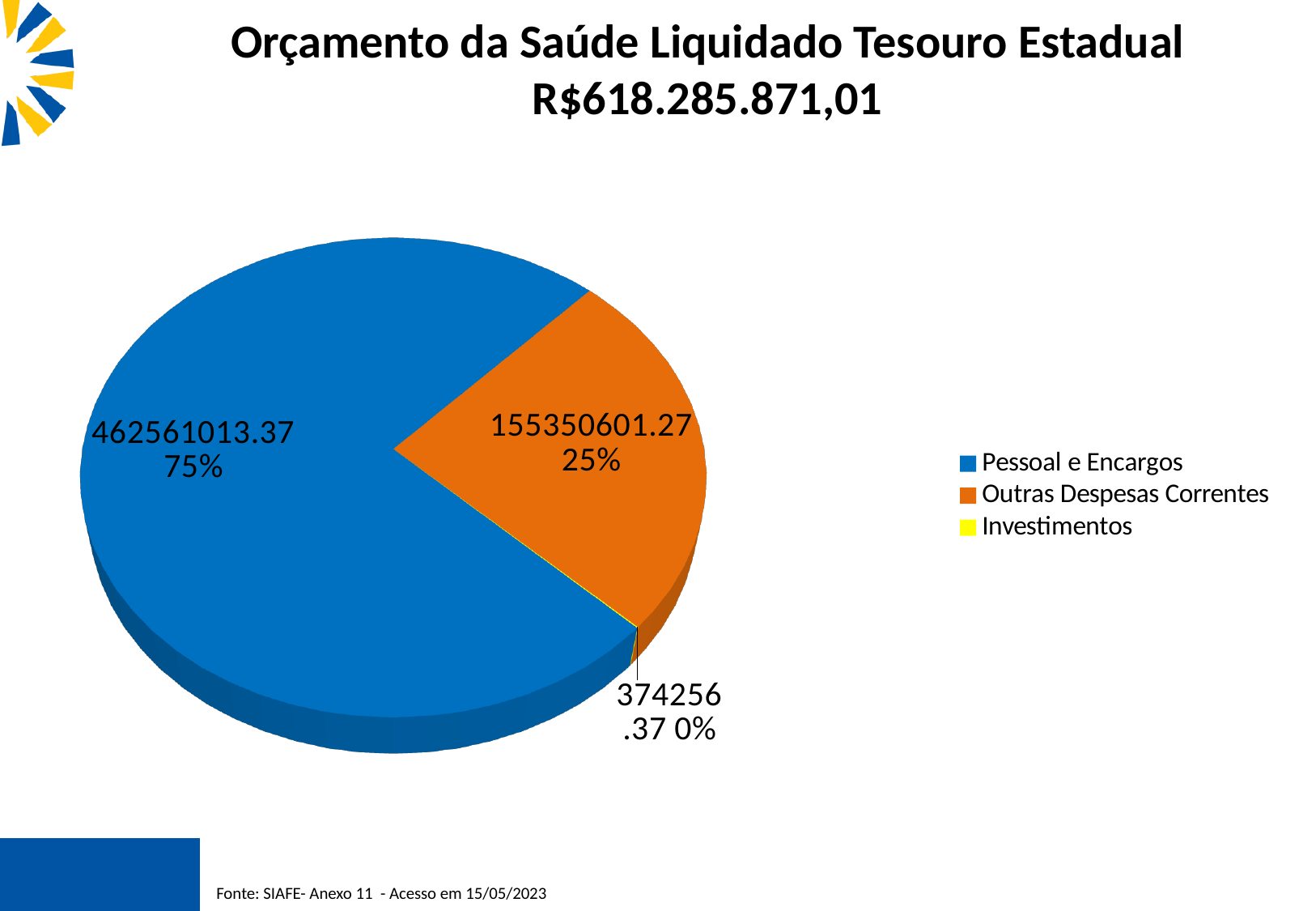

Orçamento da Saúde Liquidado Tesouro Estadual R$618.285.871,01

[unsupported chart]

Fonte: SIAFE- Anexo 11  - Acesso em 15/05/2023